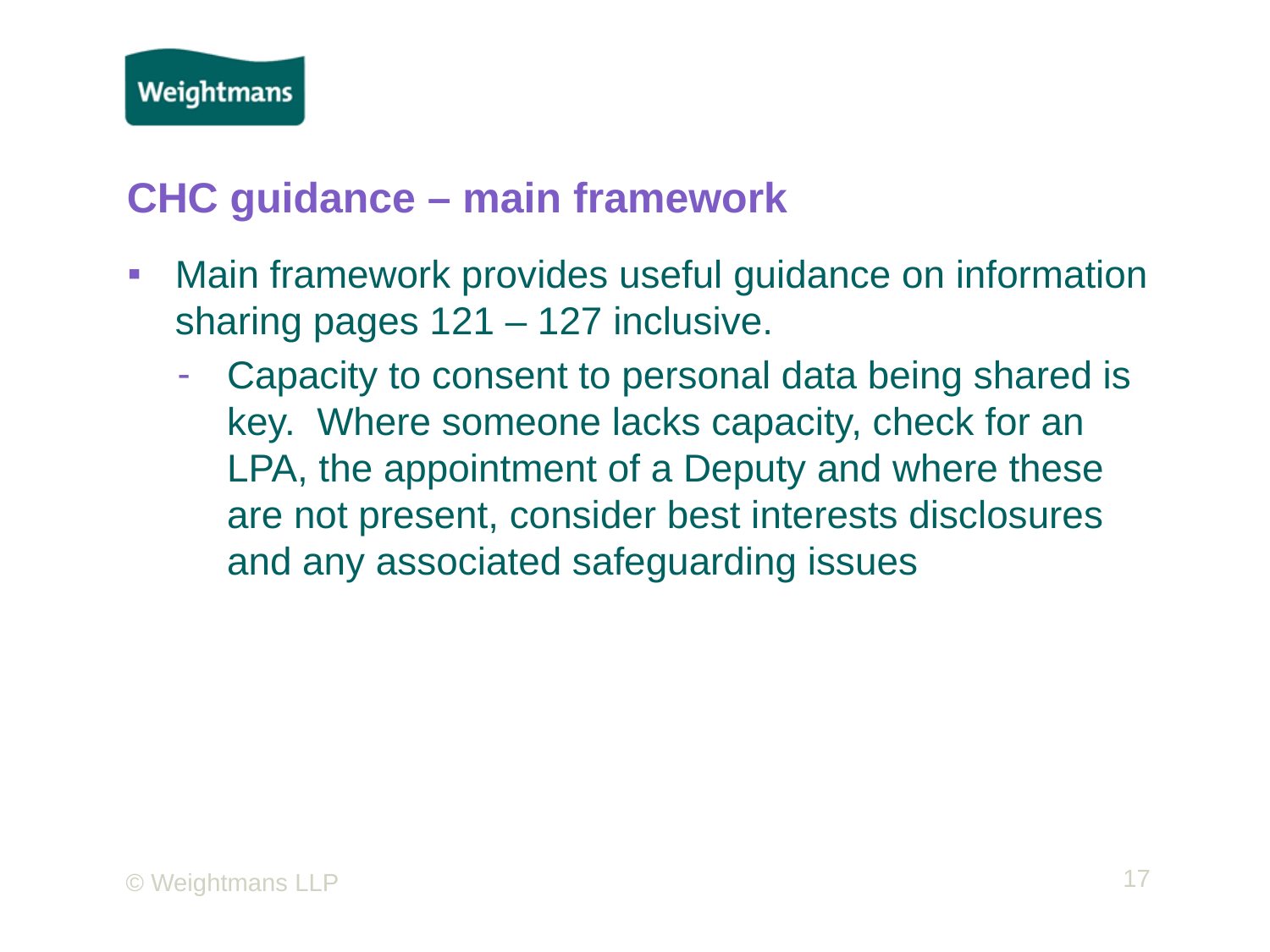

# CHC guidance – main framework
Main framework provides useful guidance on information sharing pages 121 – 127 inclusive.
Capacity to consent to personal data being shared is key.  Where someone lacks capacity, check for an LPA, the appointment of a Deputy and where these are not present, consider best interests disclosures and any associated safeguarding issues